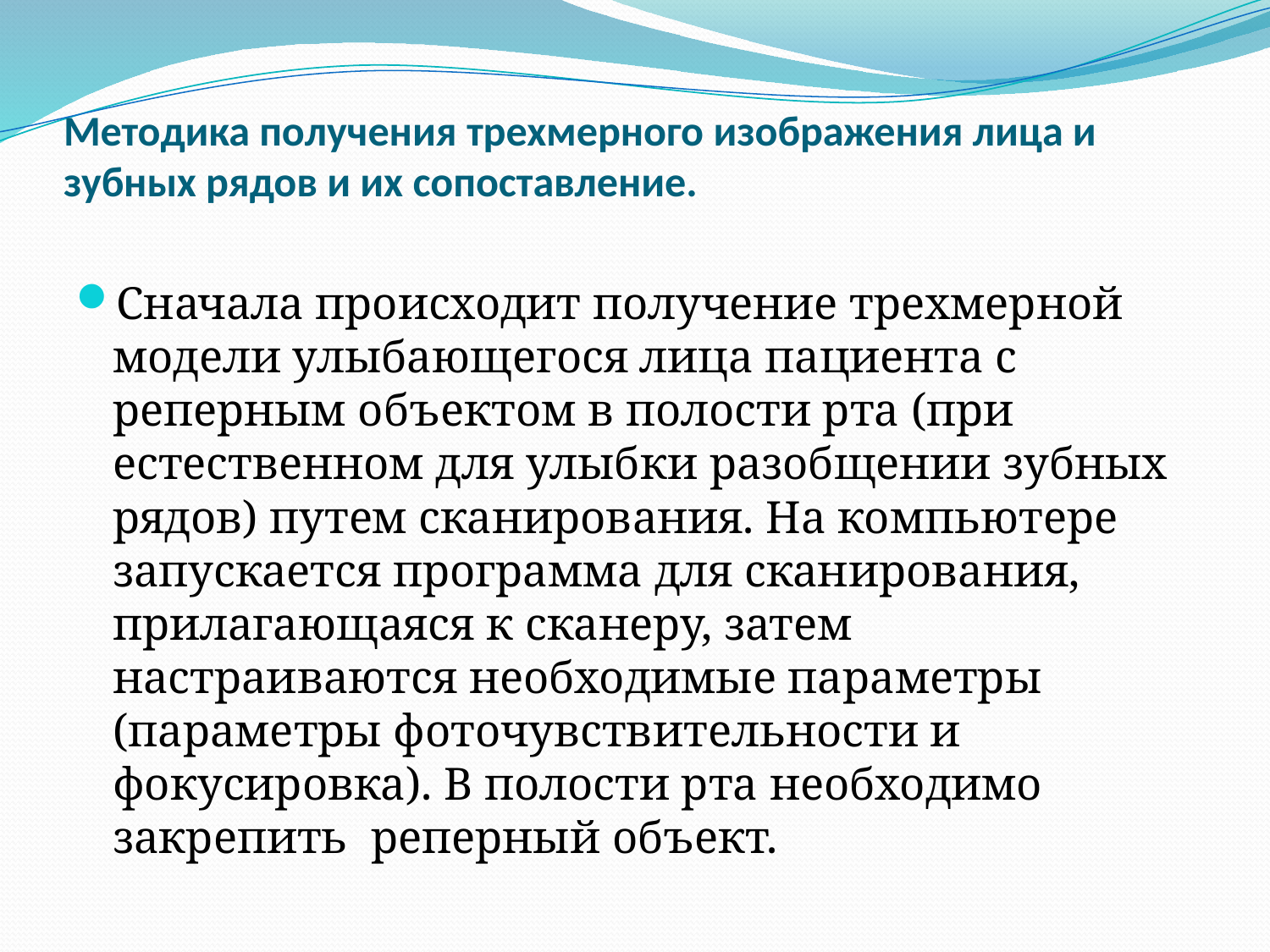

# Методика получения трехмерного изображения лица и зубных рядов и их сопоставление.
Сначала происходит получение трехмерной модели улыбающегося лица пациента с реперным объектом в полости рта (при естественном для улыбки разобщении зубных рядов) путем сканирования. На компьютере запускается программа для сканирования, прилагающаяся к сканеру, затем настраиваются необходимые параметры (параметры фоточувствительности и фокусировка). В полости рта необходимо закрепить  реперный объект.